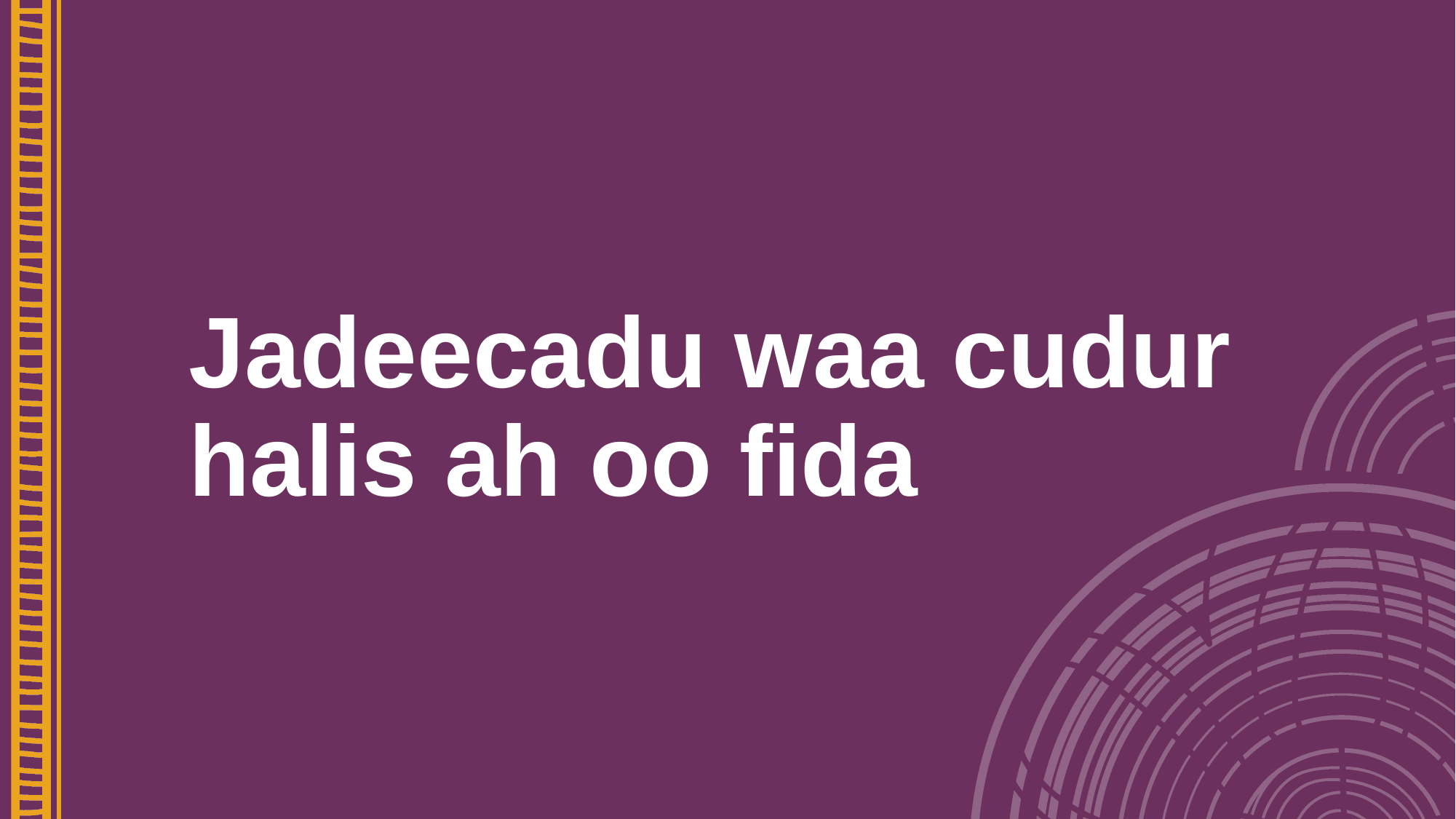

Jadeecadu waa cudur halis ah oo fida